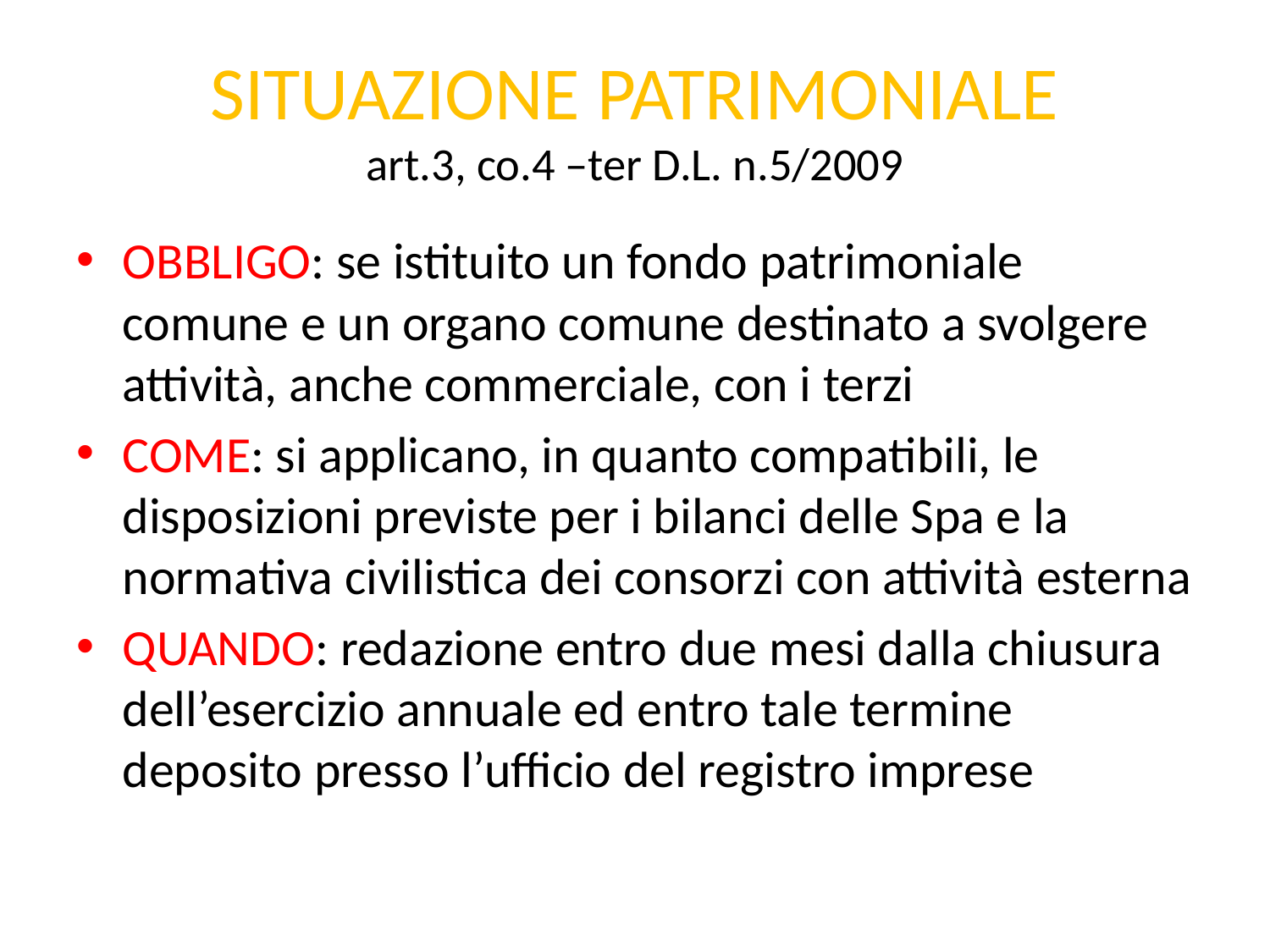

# SITUAZIONE PATRIMONIALE art.3, co.4 –ter D.L. n.5/2009
OBBLIGO: se istituito un fondo patrimoniale comune e un organo comune destinato a svolgere attività, anche commerciale, con i terzi
COME: si applicano, in quanto compatibili, le disposizioni previste per i bilanci delle Spa e la normativa civilistica dei consorzi con attività esterna
QUANDO: redazione entro due mesi dalla chiusura dell’esercizio annuale ed entro tale termine deposito presso l’ufficio del registro imprese